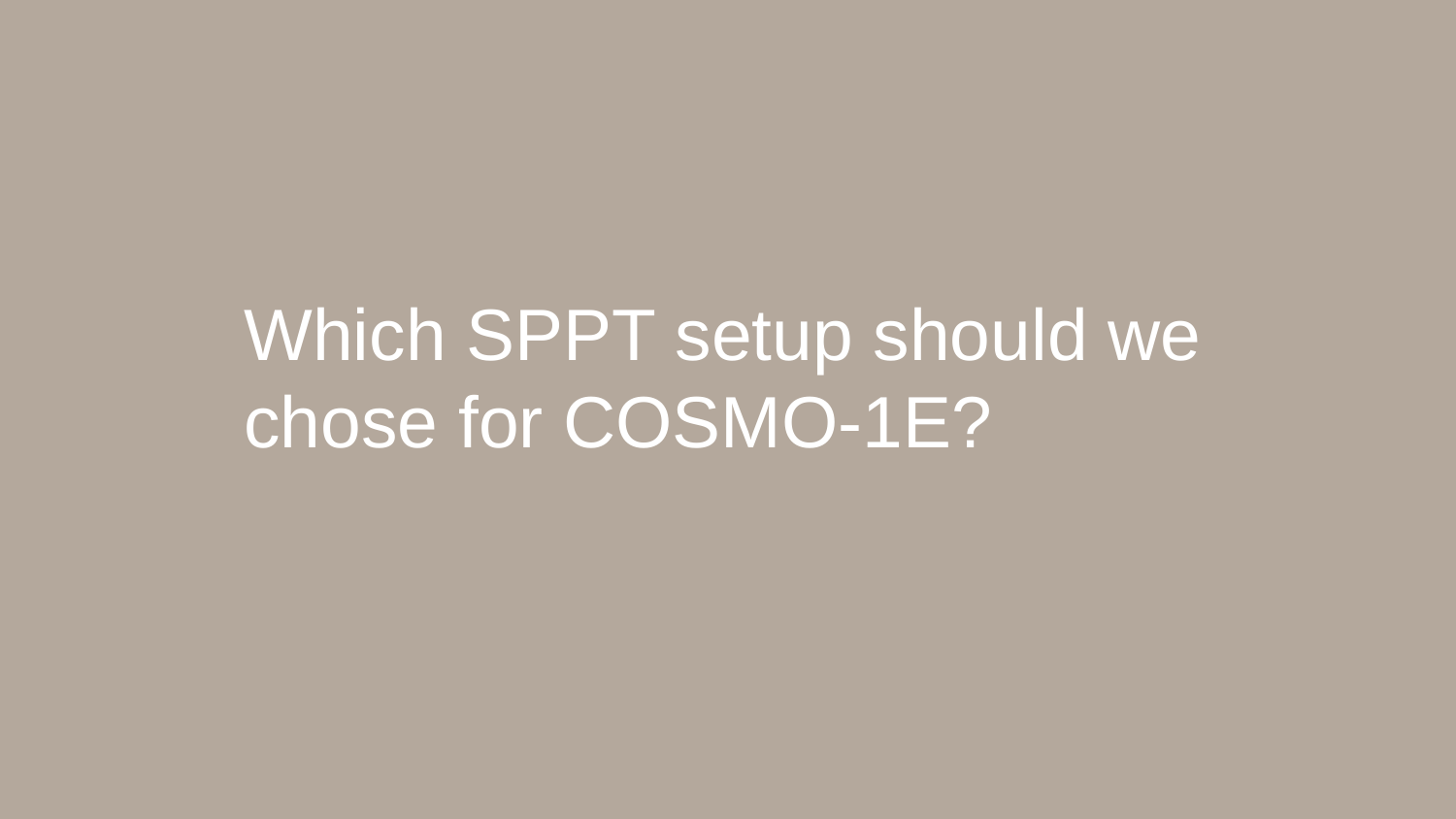

Which SPPT setup should we chose for COSMO-1E?